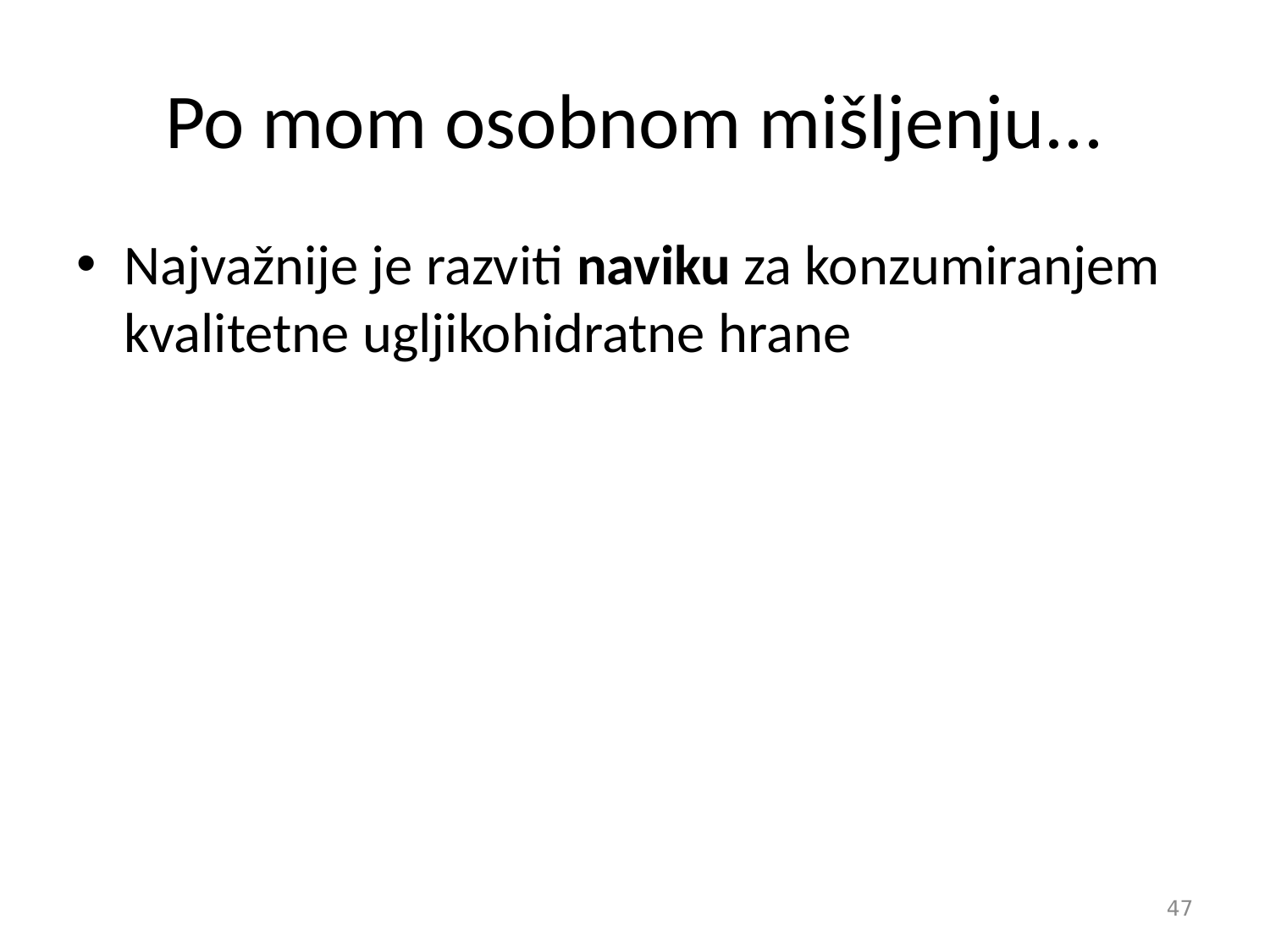

# Po mom osobnom mišljenju...
Najvažnije je razviti naviku za konzumiranjem kvalitetne ugljikohidratne hrane
47